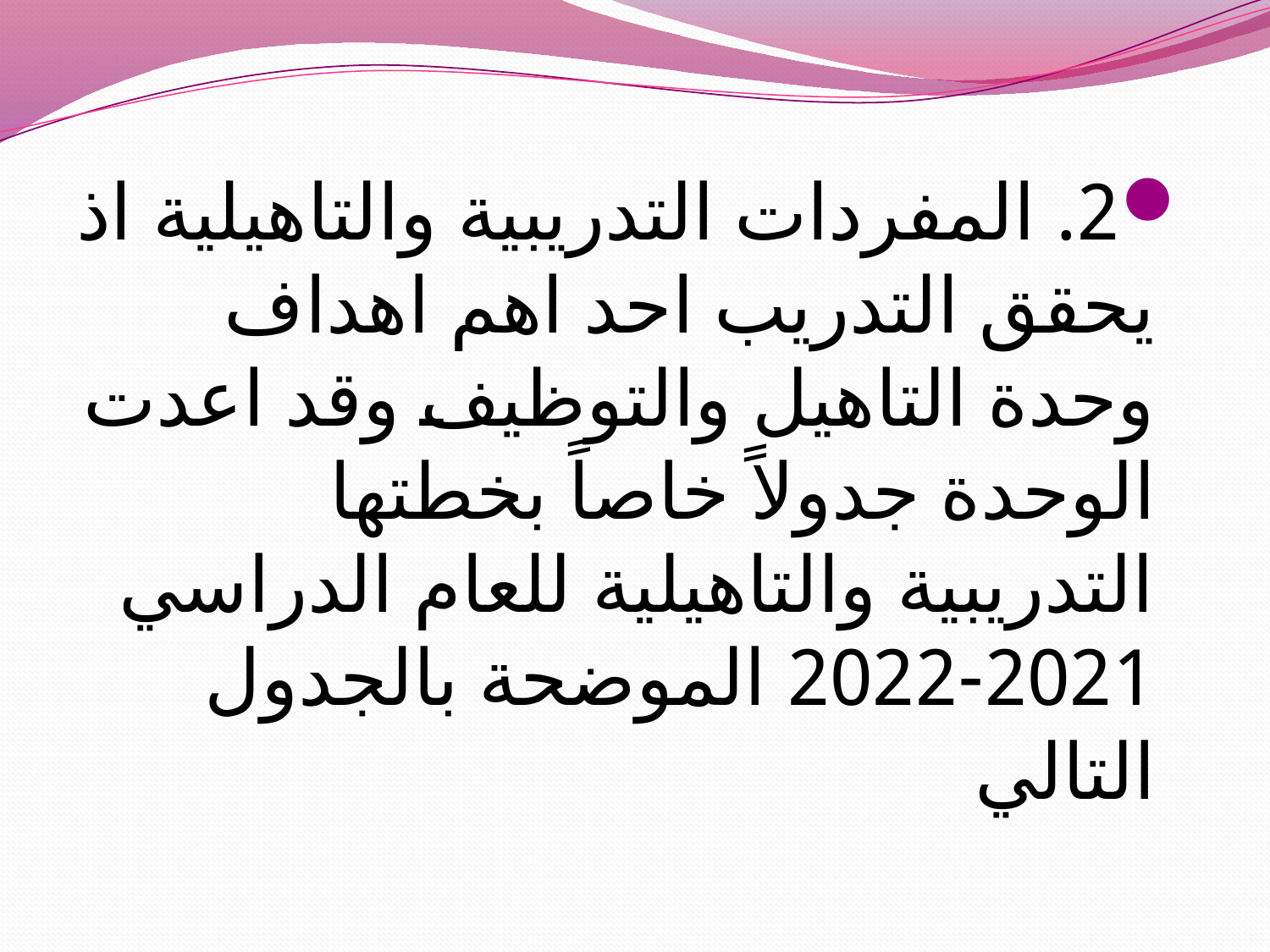

2. المفردات التدريبية والتاهيلية اذ يحقق التدريب احد اهم اهداف وحدة التاهيل والتوظيف وقد اعدت الوحدة جدولاً خاصاً بخطتها التدريبية والتاهيلية للعام الدراسي 2021-2022 الموضحة بالجدول  التالي